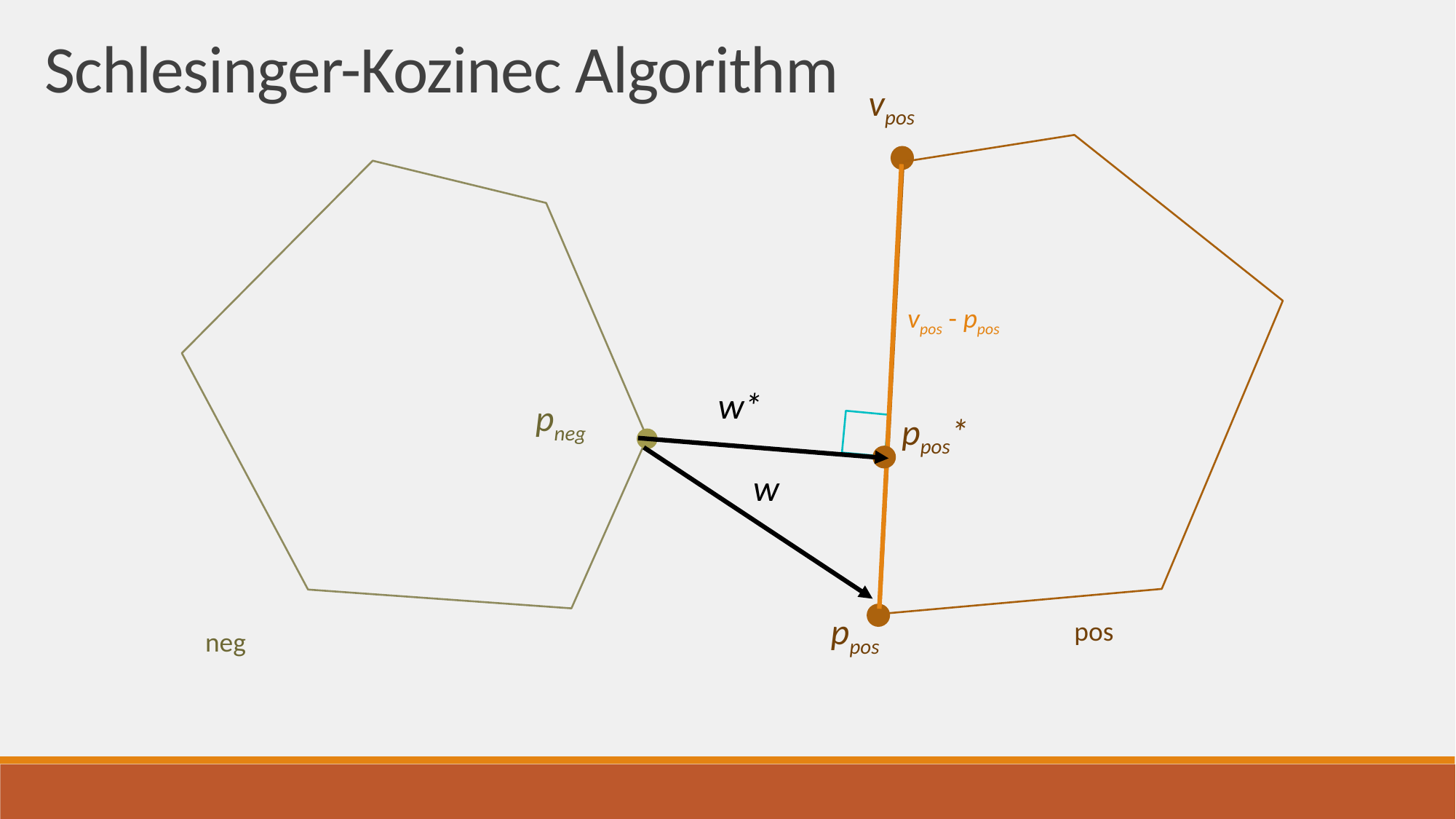

Schlesinger-Kozinec Algorithm
vpos

pneg

ppos

pos
neg

vpos - ppos
w*
ppos*

w